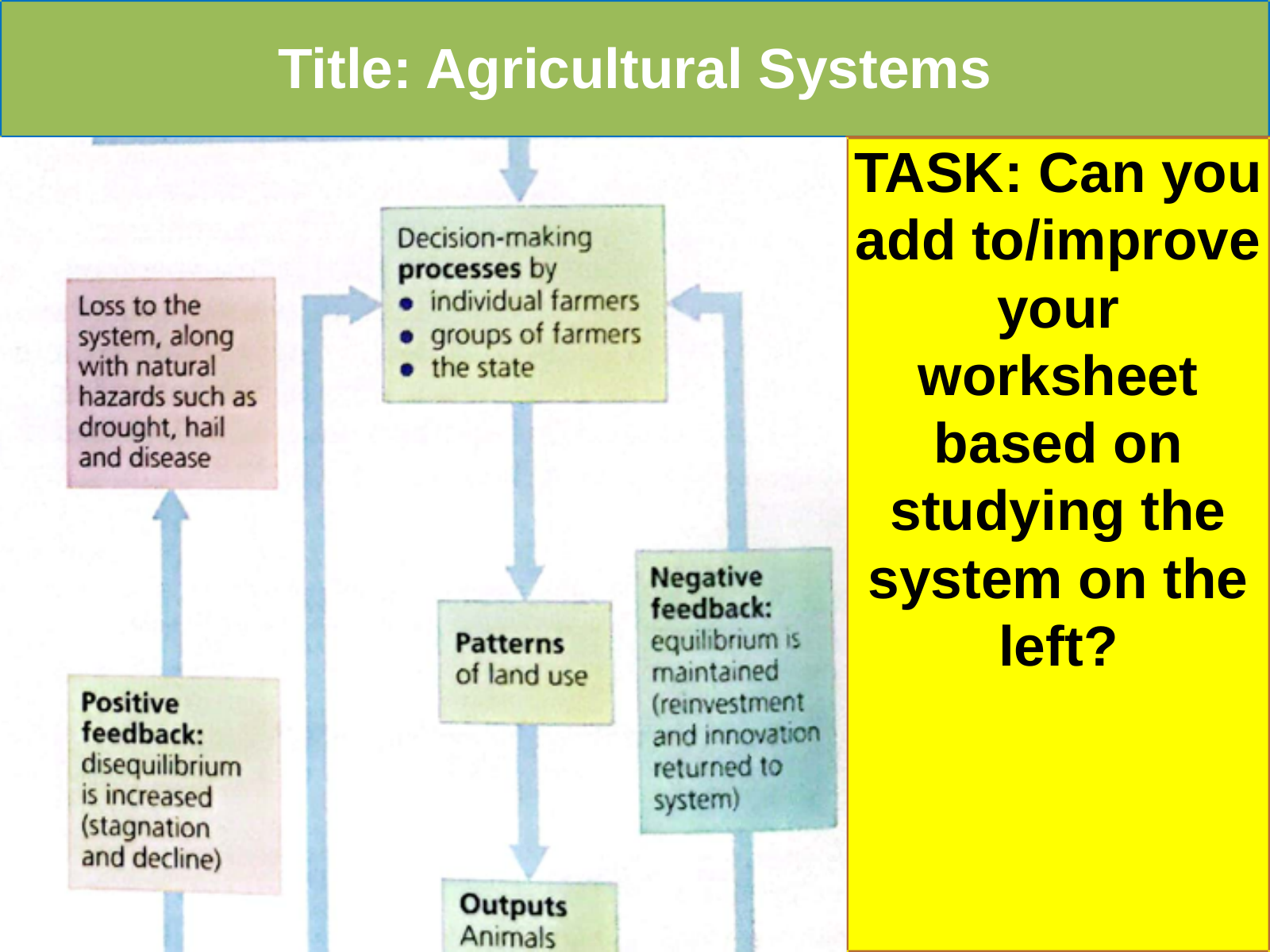

Title: Agricultural Systems

TASK: Can you add to/improve your worksheet based on studying the system on the left?